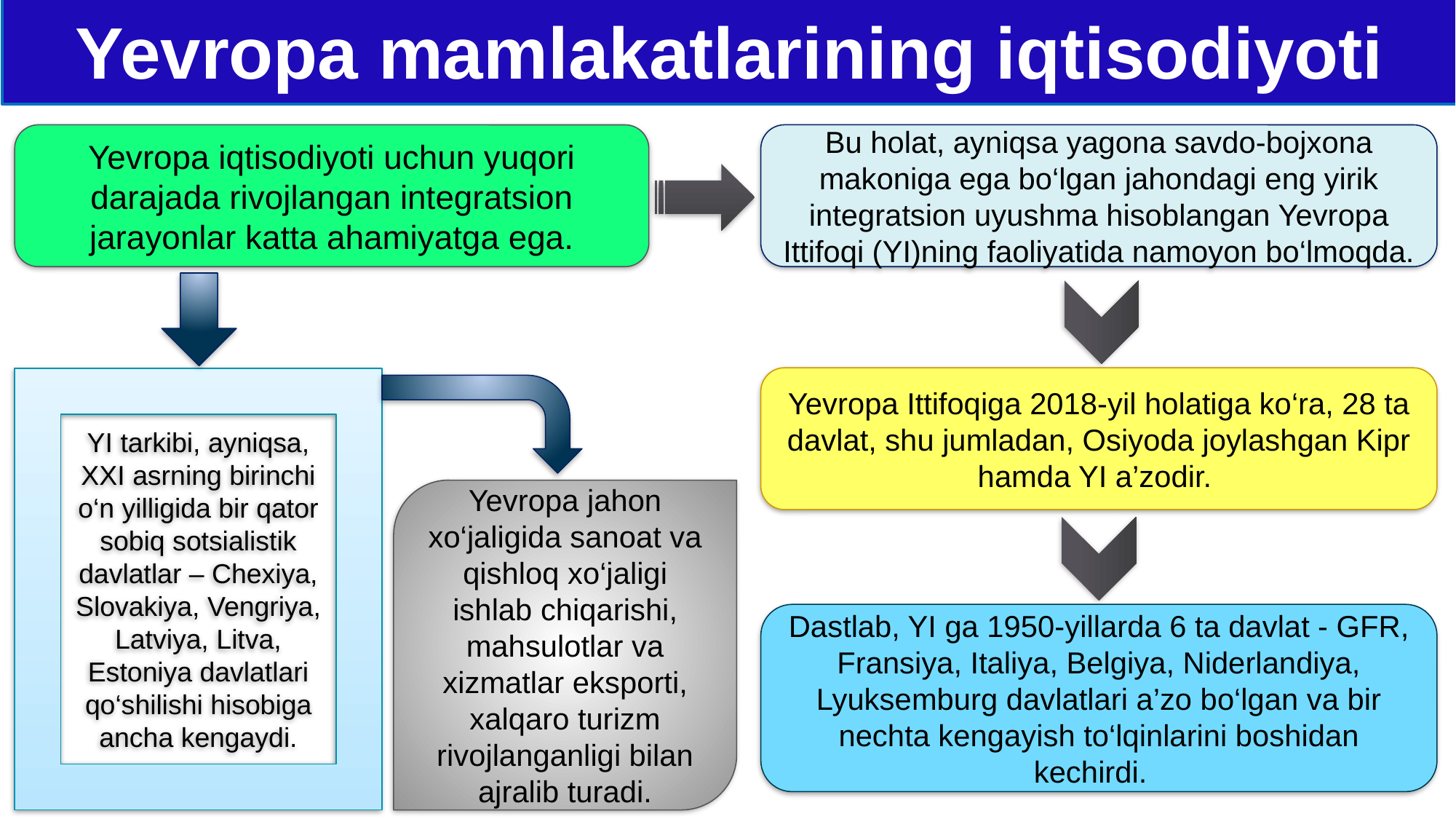

Yevropa mamlakatlarining iqtisodiyoti
Yevropa iqtisodiyoti uchun yuqori darajada rivojlangan integratsion jarayonlar katta ahamiyatga ega.
Bu holat, ayniqsa yagona savdo-bojxona makoniga ega bo‘lgan jahondagi eng yirik integratsion uyushma hisoblangan Yevropa Ittifoqi (YI)ning faoliyatida namoyon bo‘lmoqda.

Yevropa Ittifoqiga 2018-yil holatiga ko‘ra, 28 ta davlat, shu jumladan, Osiyoda joylashgan Kipr hamda YI a’zodir.
YI tarkibi, ayniqsa, XXI asrning birinchi o‘n yilligida bir qator sobiq sotsialistik davlatlar – Chexiya, Slovakiya, Vengriya, Latviya, Litva, Estoniya davlatlari qo‘shilishi hisobiga ancha kengaydi.
Yevropa jahon xo‘jaligida sanoat va qishloq xo‘jaligi ishlab chiqarishi, mahsulotlar va xizmatlar eksporti, xalqaro turizm rivojlanganligi bilan ajralib turadi.

Dastlab, YI ga 1950-yillarda 6 ta davlat - GFR, Fransiya, Italiya, Belgiya, Niderlandiya, Lyuksemburg davlatlari a’zo bo‘lgan va bir nechta kengayish to‘lqinlarini boshidan kechirdi.